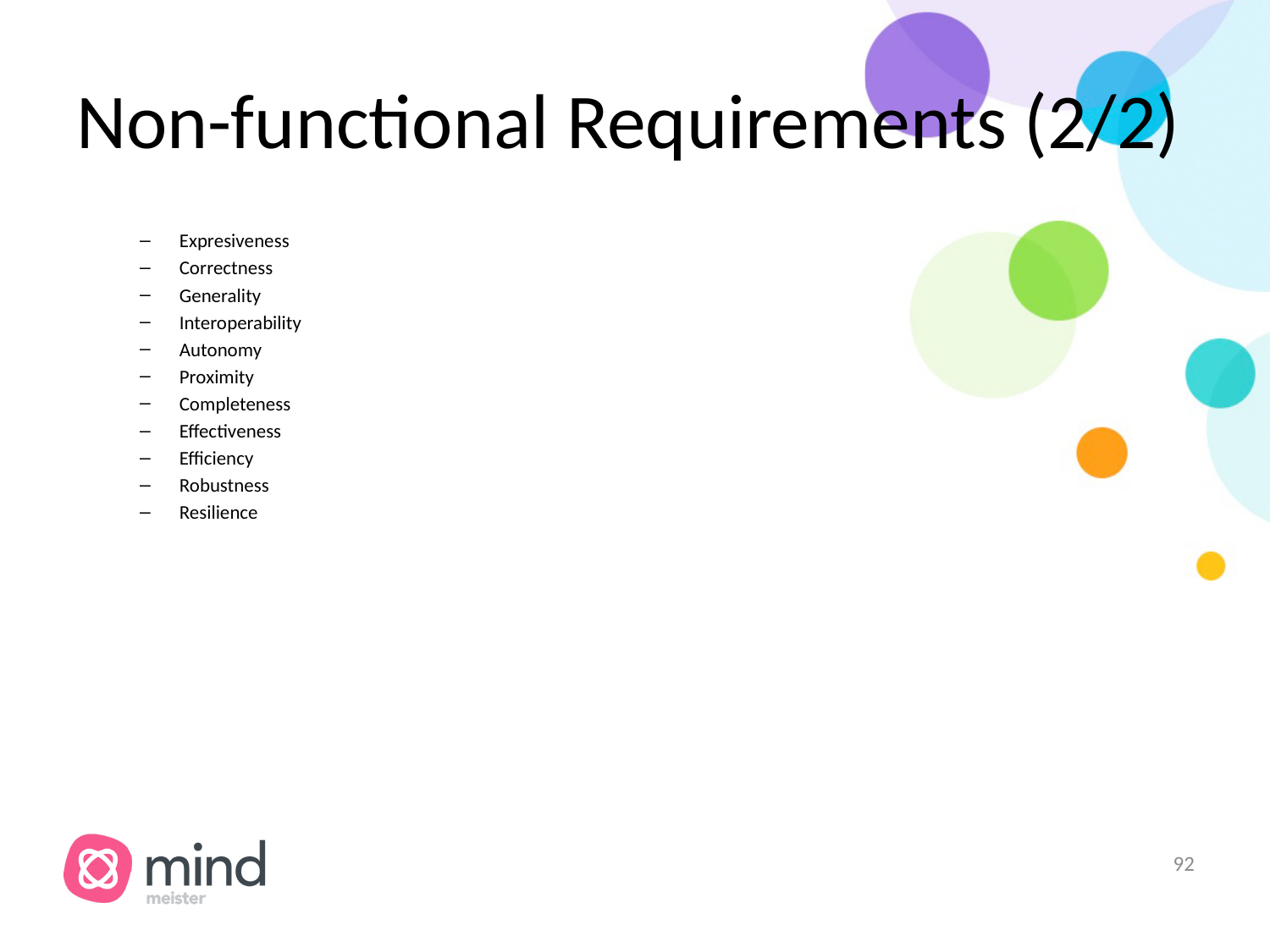

# Non-functional Requirements (2/2)
Expresiveness
Correctness
Generality
Interoperability
Autonomy
Proximity
Completeness
Effectiveness
Efficiency
Robustness
Resilience
92